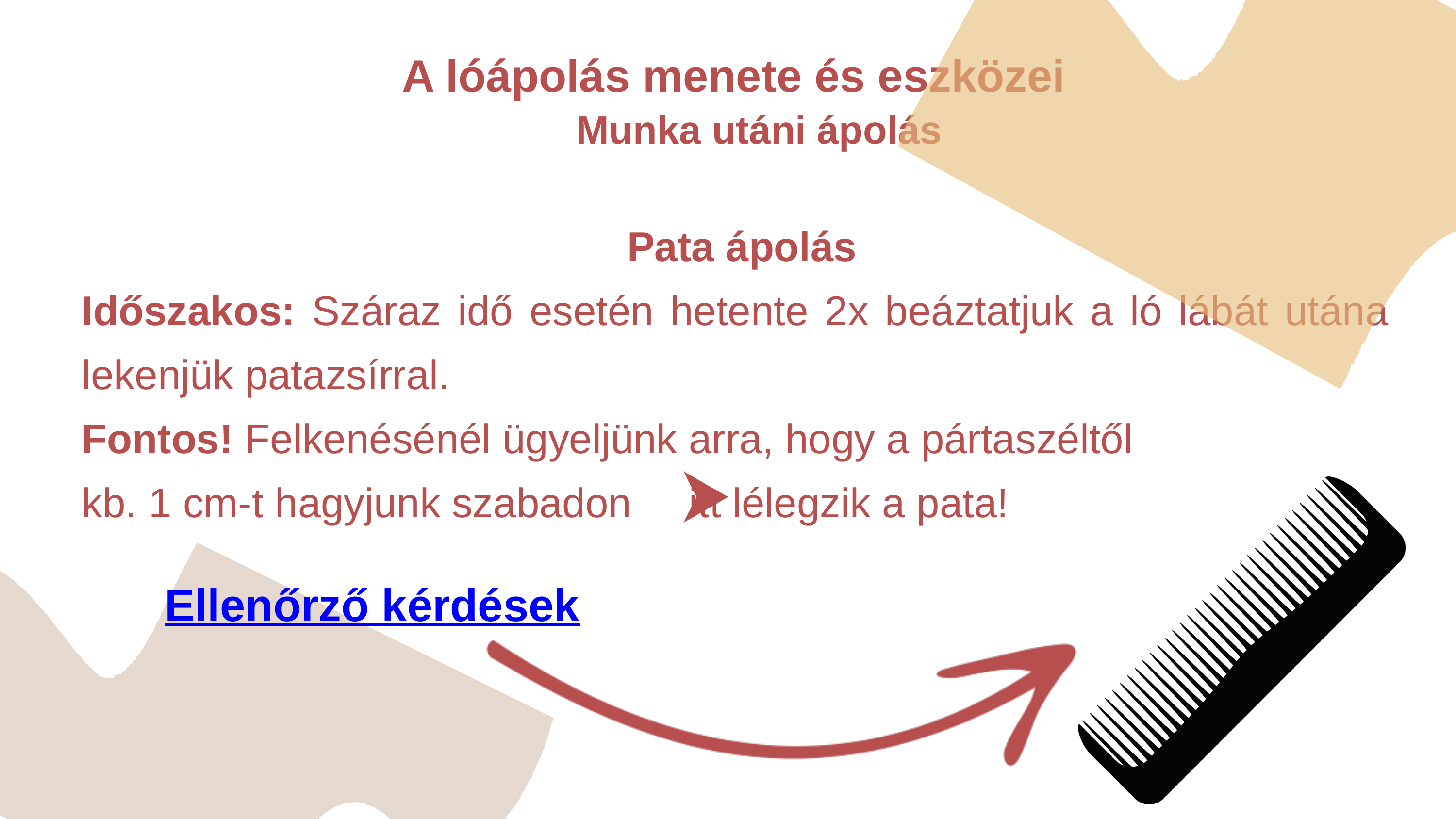

A lóápolás menete és eszközei
Munka utáni ápolás
 Pata ápolás
Időszakos: Száraz idő esetén hetente 2x beáztatjuk a ló lábát utána lekenjük patazsírral.
Fontos! Felkenésénél ügyeljünk arra, hogy a pártaszéltől
kb. 1 cm-t hagyjunk szabadon     itt lélegzik a pata!

Ellenőrző kérdések